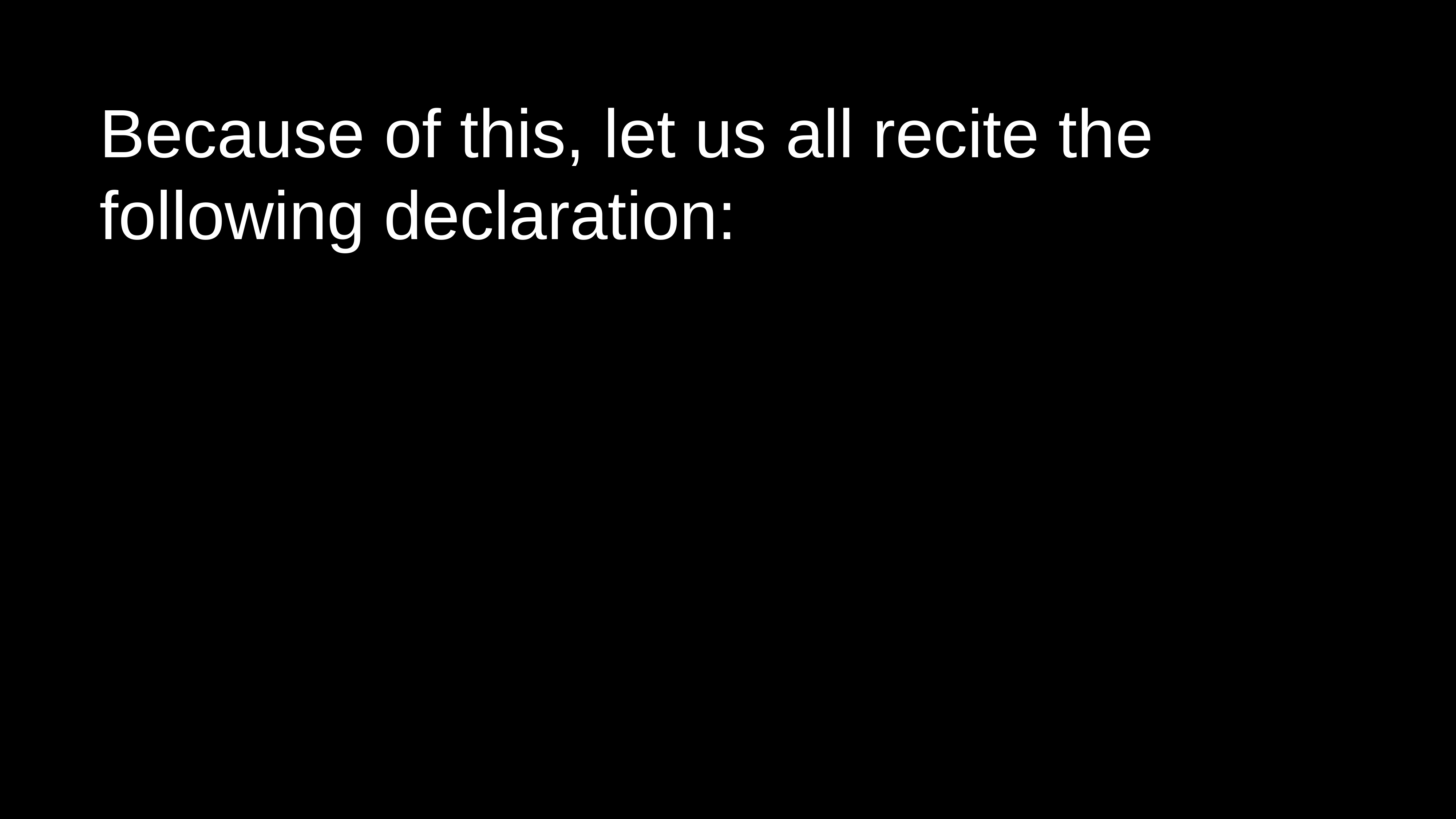

Because of this, let us all recite the following declaration: